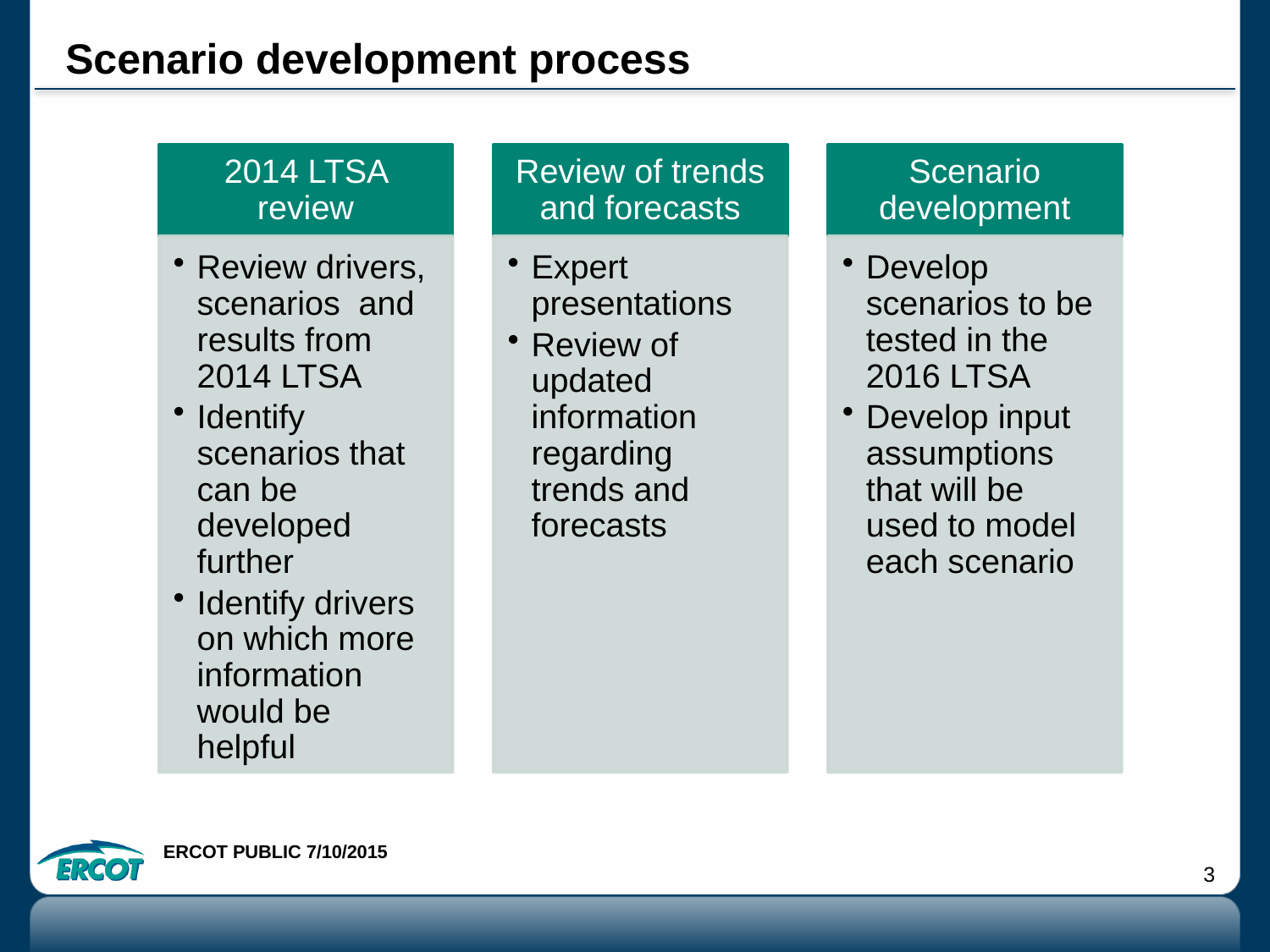

# Scenario development process
2014 LTSA review
Review drivers, scenarios  and results from 2014 LTSA
Identify scenarios that can be developed further
Identify drivers on which more information would be helpful
Review of trends and forecasts
Expert presentations
Review of updated information regarding trends and forecasts
Scenario development
Develop scenarios to be tested in the 2016 LTSA
Develop input assumptions that will be used to model each scenario